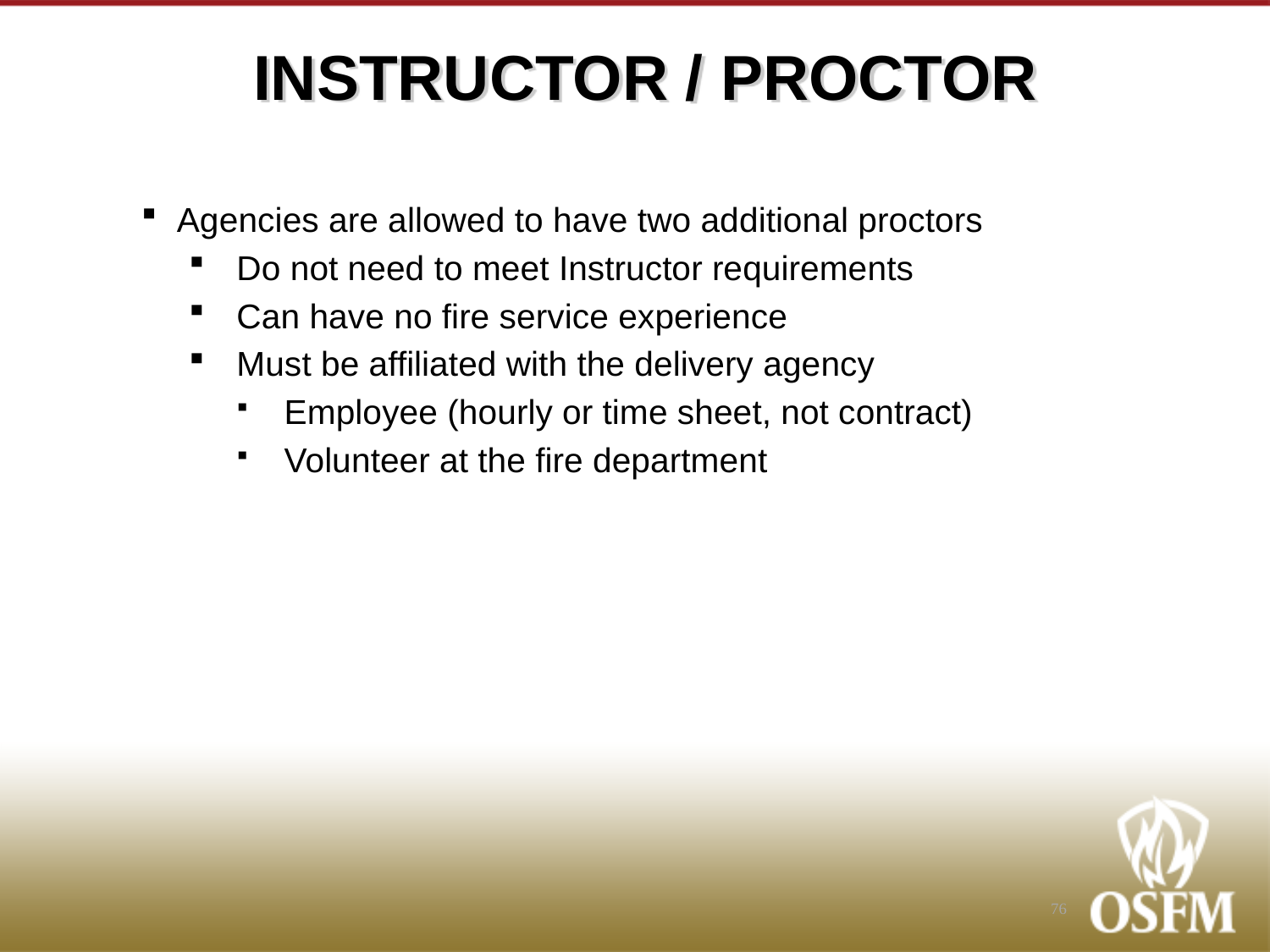

# INSTRUCTOR / PROCTOR

Agencies are allowed to have two additional proctors
Do not need to meet Instructor requirements
Can have no fire service experience
Must be affiliated with the delivery agency
Employee (hourly or time sheet, not contract)
Volunteer at the fire department

76